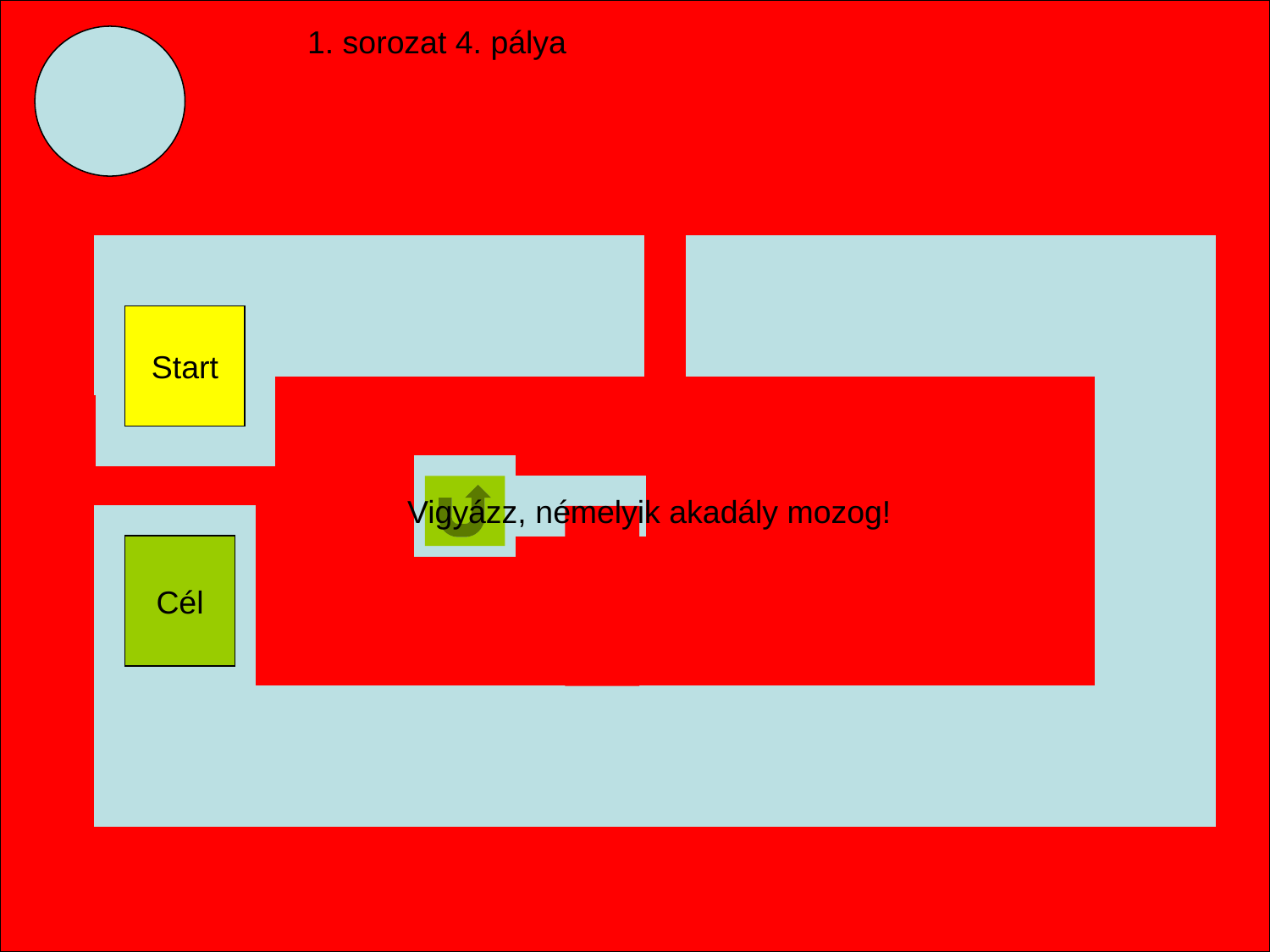

1. sorozat 4. pálya

Start

Vigyázz, némelyik akadály mozog!

Cél